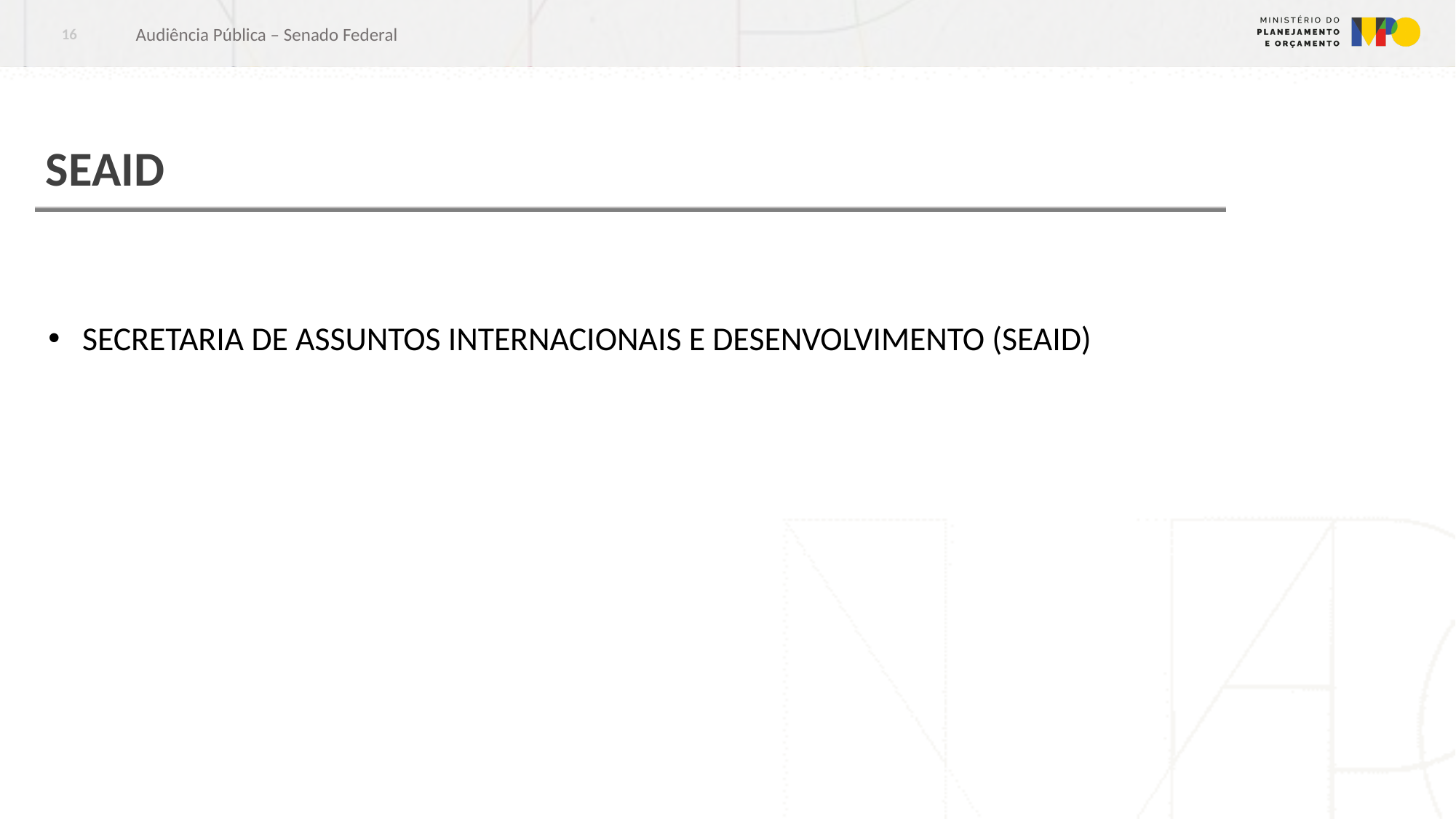

Audiência Pública – Senado Federal
16
# SEAID

SECRETARIA DE ASSUNTOS INTERNACIONAIS E DESENVOLVIMENTO (SEAID)